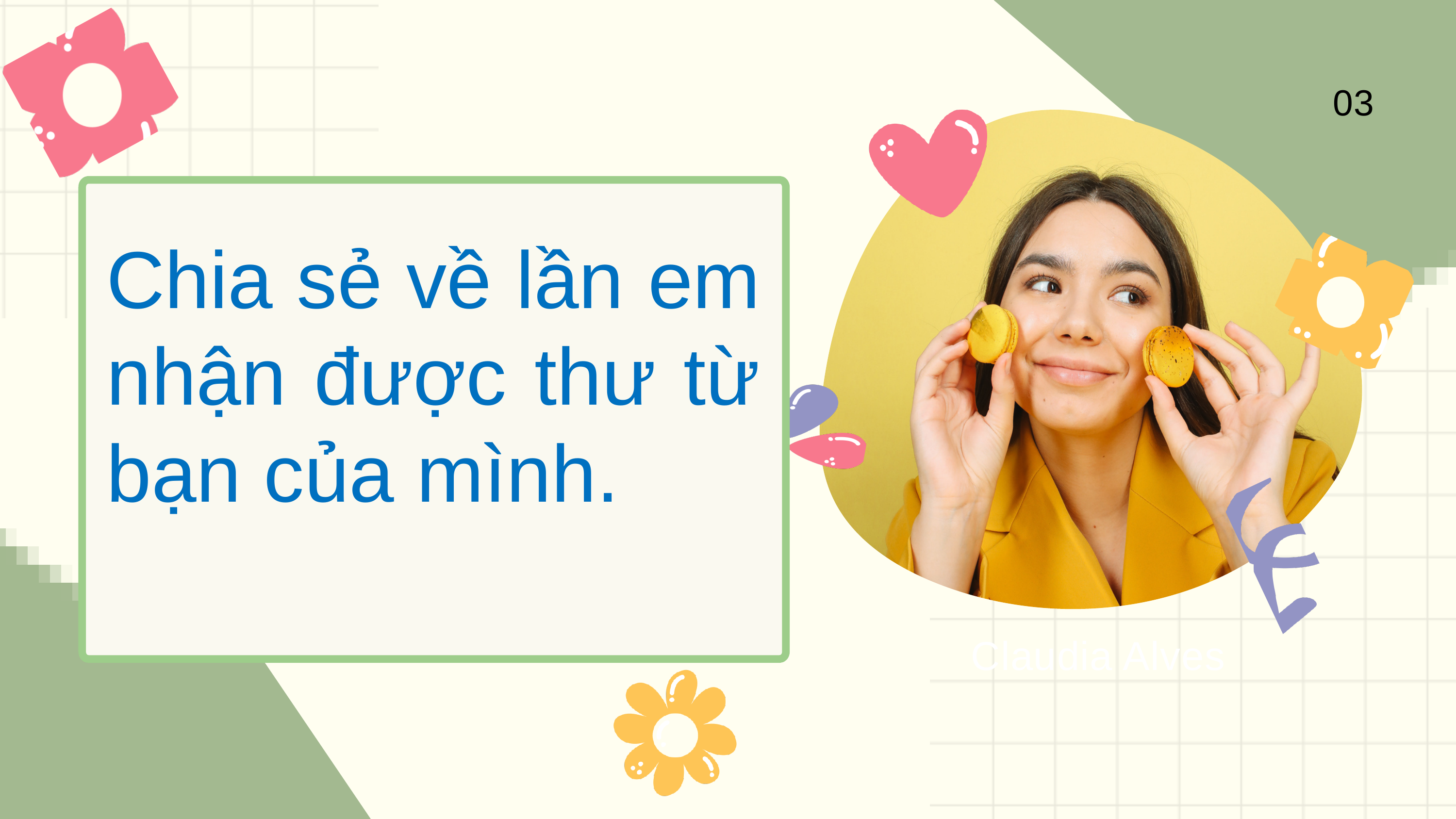

03

Chia sẻ về lần em nhận được thư từ bạn của mình.

Claudia Alves